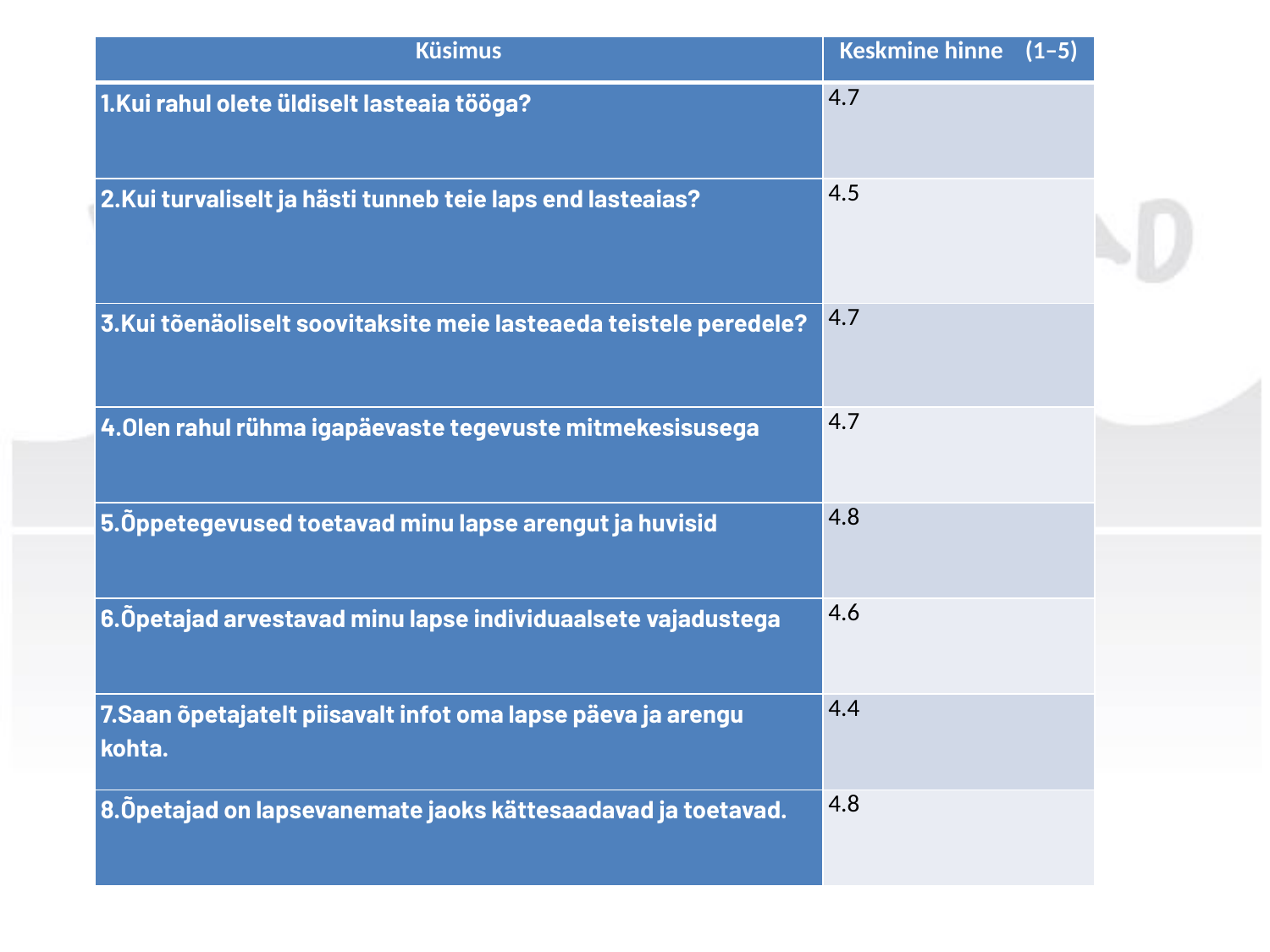

| Küsimus | Keskmine hinne (1–5) |
| --- | --- |
| 1.Kui rahul olete üldiselt lasteaia tööga? | 4.7 |
| 2.Kui turvaliselt ja hästi tunneb teie laps end lasteaias? | 4.5 |
| 3.Kui tõenäoliselt soovitaksite meie lasteaeda teistele peredele? | 4.7 |
| 4.Olen rahul rühma igapäevaste tegevuste mitmekesisusega | 4.7 |
| 5.Õppetegevused toetavad minu lapse arengut ja huvisid | 4.8 |
| 6.Õpetajad arvestavad minu lapse individuaalsete vajadustega | 4.6 |
| 7.Saan õpetajatelt piisavalt infot oma lapse päeva ja arengu kohta. | 4.4 |
| 8.Õpetajad on lapsevanemate jaoks kättesaadavad ja toetavad. | 4.8 |